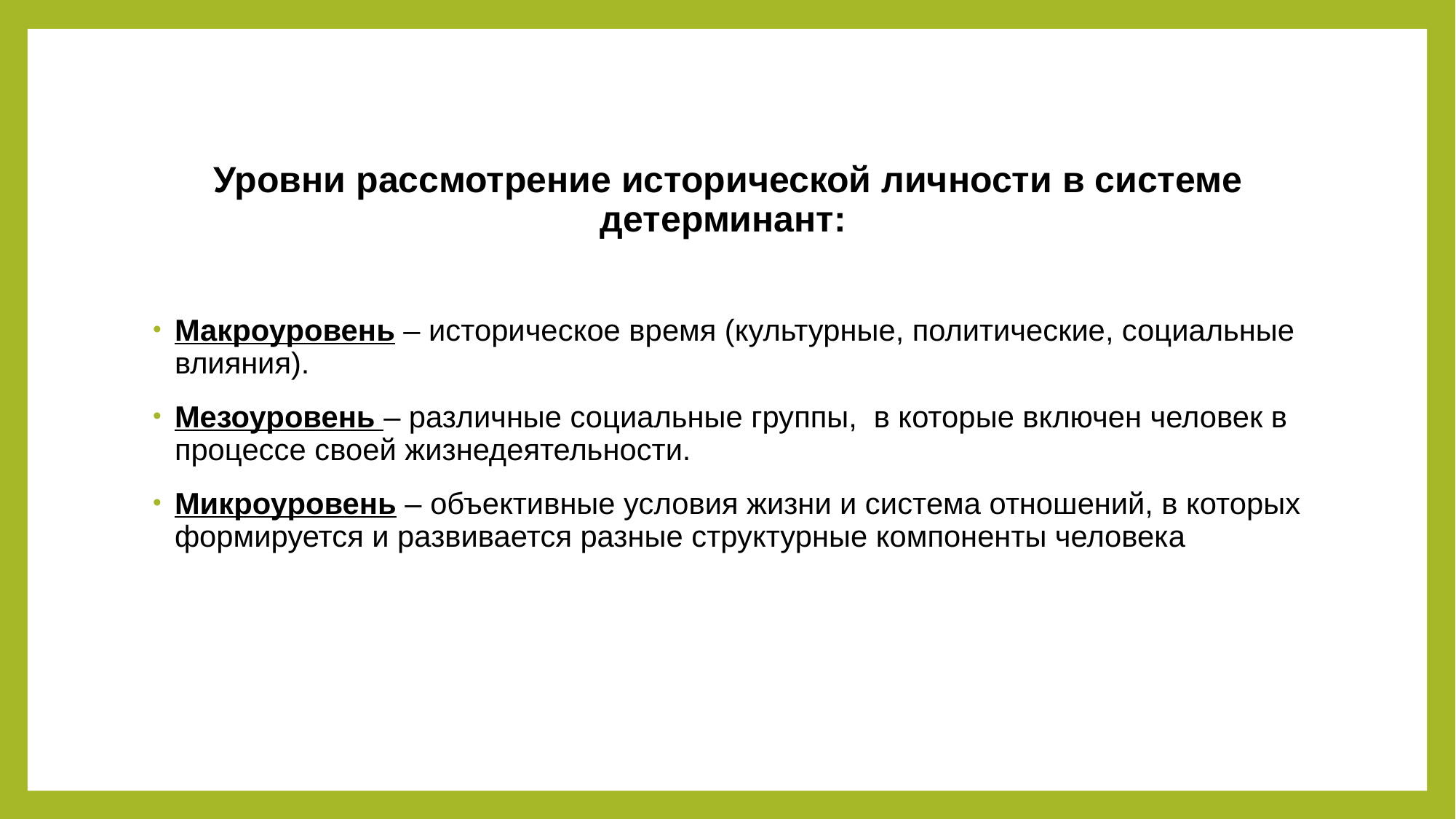

#
Уровни рассмотрение исторической личности в системе детерминант:

Макроуровень – историческое время (культурные, политические, социальные влияния).
Мезоуровень – различные социальные группы,  в которые включен человек в процессе своей жизнедеятельности.
Микроуровень – объективные условия жизни и система отношений, в которых формируется и развивается разные структурные компоненты человека